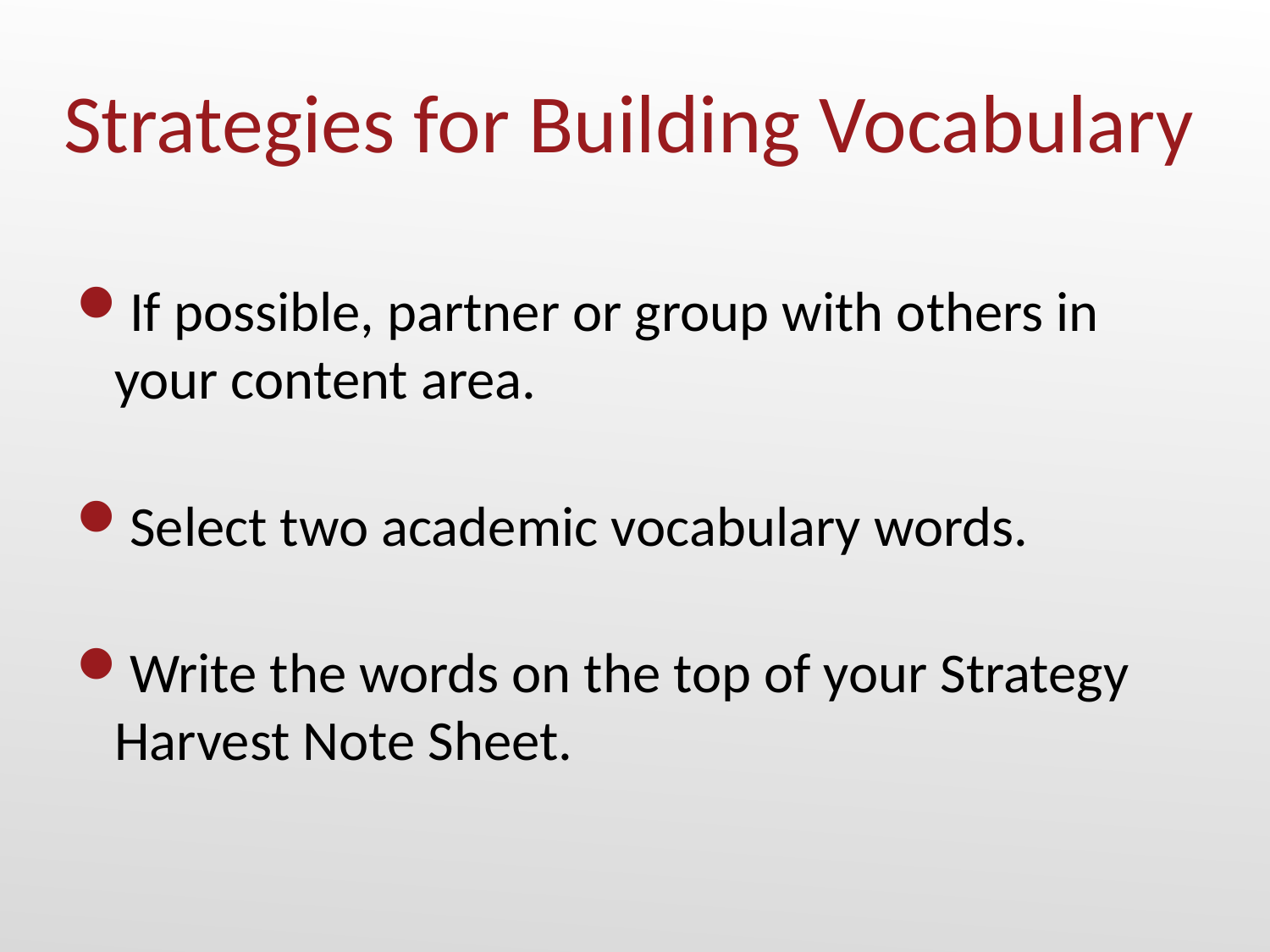

# Strategies for Building Vocabulary
If possible, partner or group with others in your content area.
Select two academic vocabulary words.
Write the words on the top of your Strategy Harvest Note Sheet.